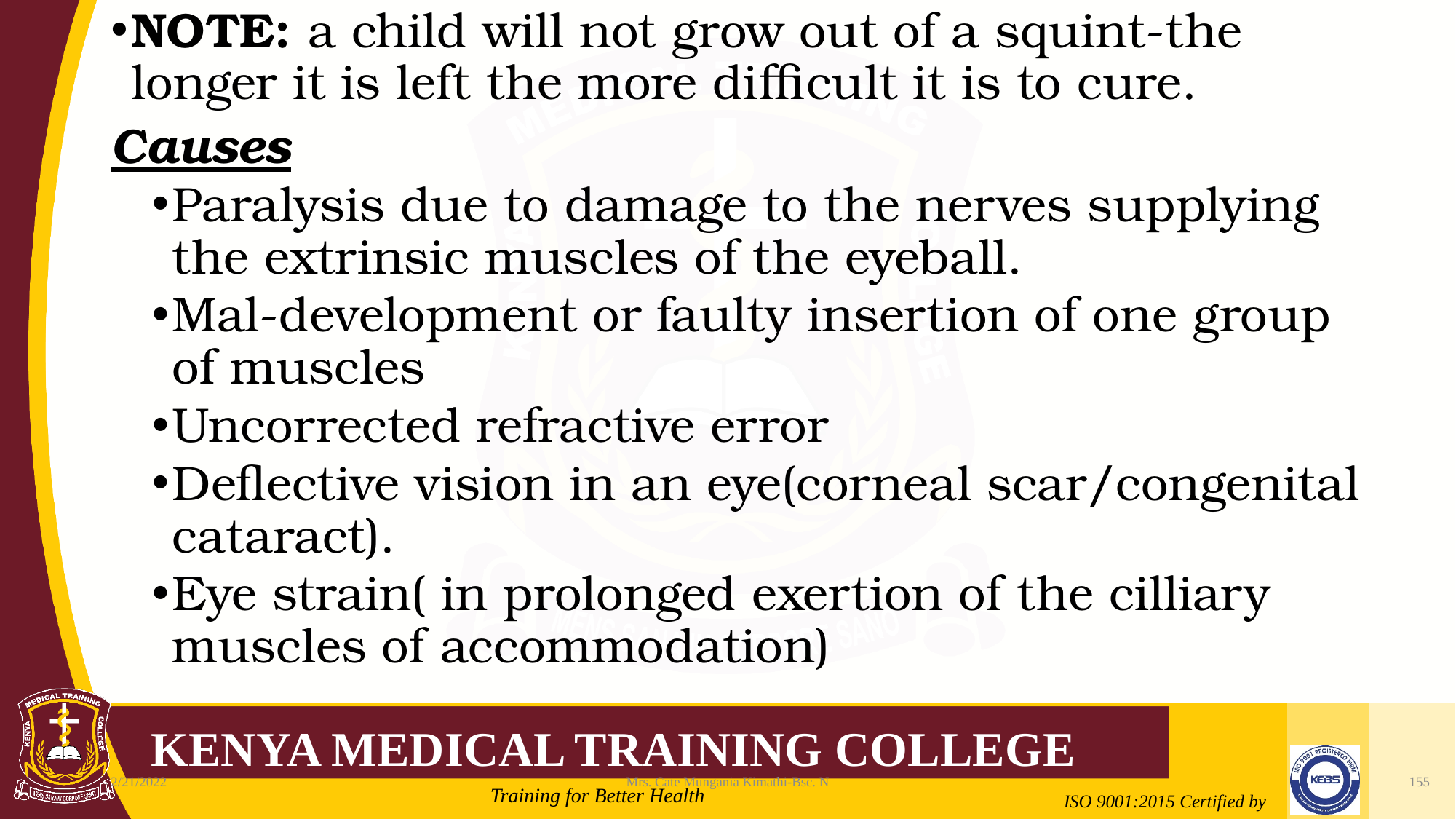

NOTE: a child will not grow out of a squint-the longer it is left the more difficult it is to cure.
Causes
Paralysis due to damage to the nerves supplying the extrinsic muscles of the eyeball.
Mal-development or faulty insertion of one group of muscles
Uncorrected refractive error
Deflective vision in an eye(corneal scar/congenital cataract).
Eye strain( in prolonged exertion of the cilliary muscles of accommodation)
2/21/2022
Mrs. Cate Mungania Kimathi-Bsc. N
155